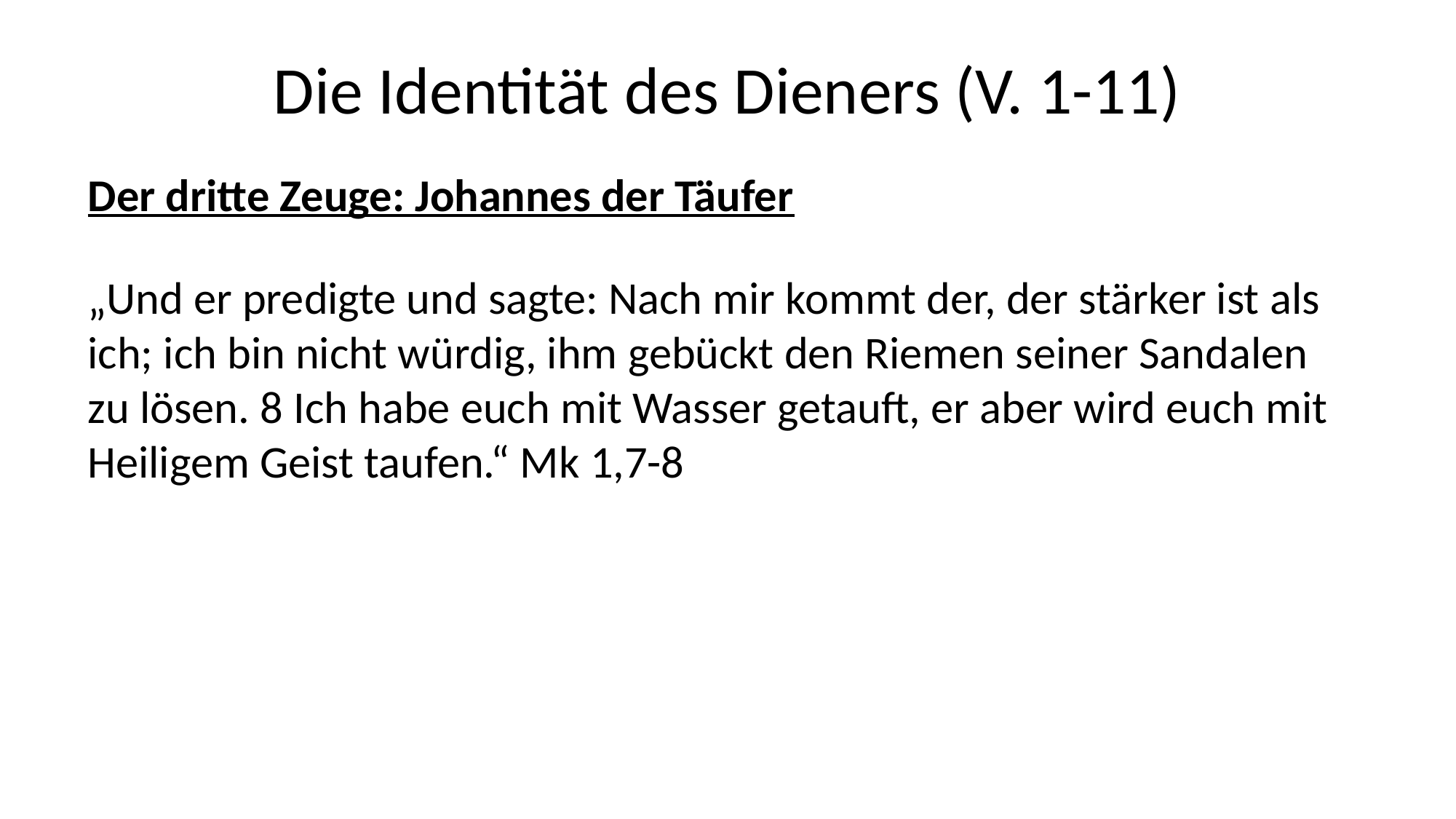

# Die Identität des Dieners (V. 1-11)
Der dritte Zeuge: Johannes der Täufer
„Und er predigte und sagte: Nach mir kommt der, der stärker ist als ich; ich bin nicht würdig, ihm gebückt den Riemen seiner Sandalen zu lösen. 8 Ich habe euch mit Wasser getauft, er aber wird euch mit Heiligem Geist taufen.“ Mk 1,7-8